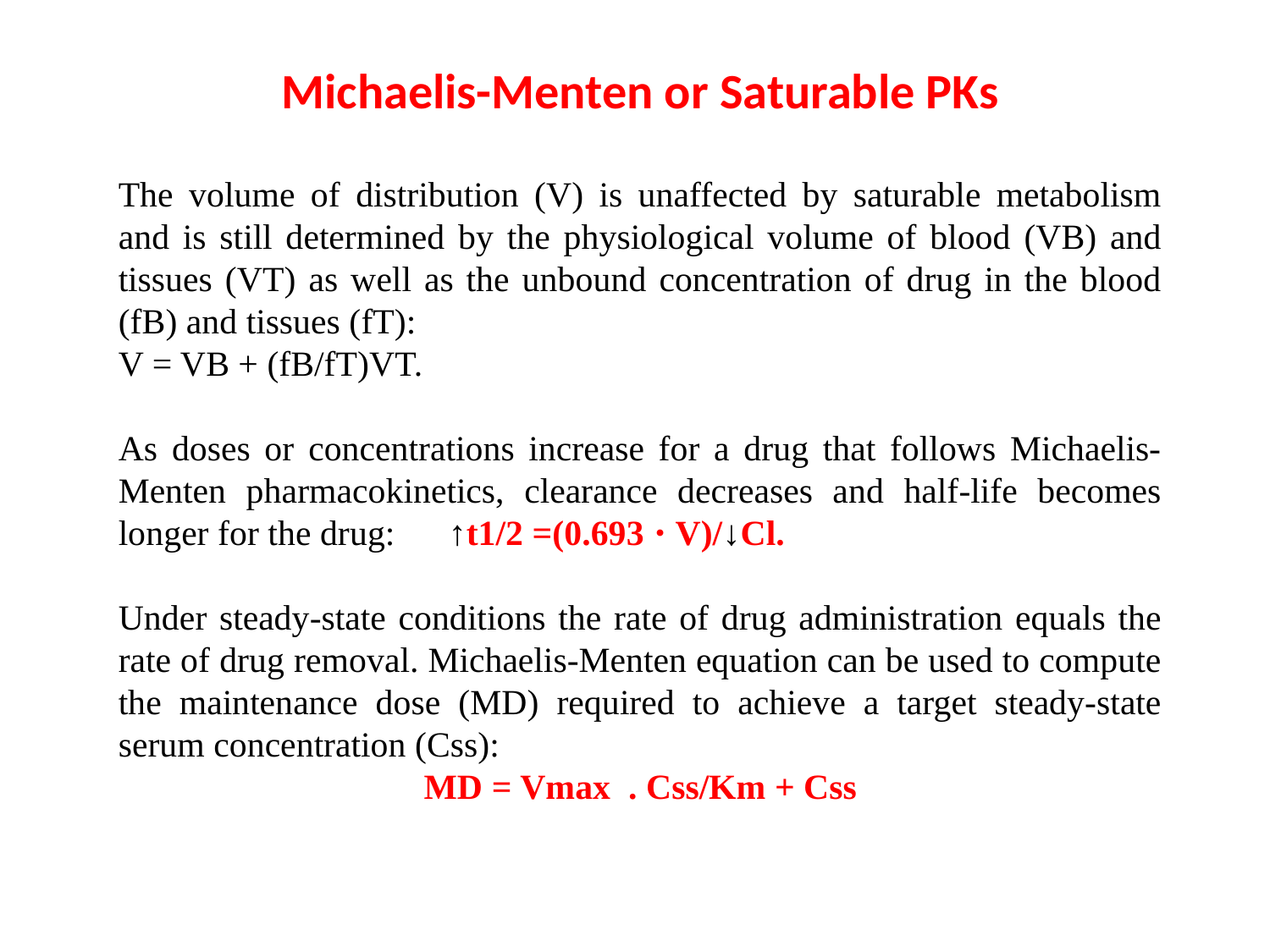

Michaelis-Menten or Saturable PKs
The volume of distribution (V) is unaffected by saturable metabolism and is still determined by the physiological volume of blood (VB) and tissues (VT) as well as the unbound concentration of drug in the blood (fB) and tissues (fT):
V = VB + (fB/fT)VT.

As doses or concentrations increase for a drug that follows Michaelis-Menten pharmacokinetics, clearance decreases and half-life becomes longer for the drug:      ↑t1/2 =(0.693 ⋅ V)/↓Cl.

Under steady-state conditions the rate of drug administration equals the rate of drug removal. Michaelis-Menten equation can be used to compute the maintenance dose (MD) required to achieve a target steady-state serum concentration (Css):
                                      MD = Vmax  . Css/Km + Css